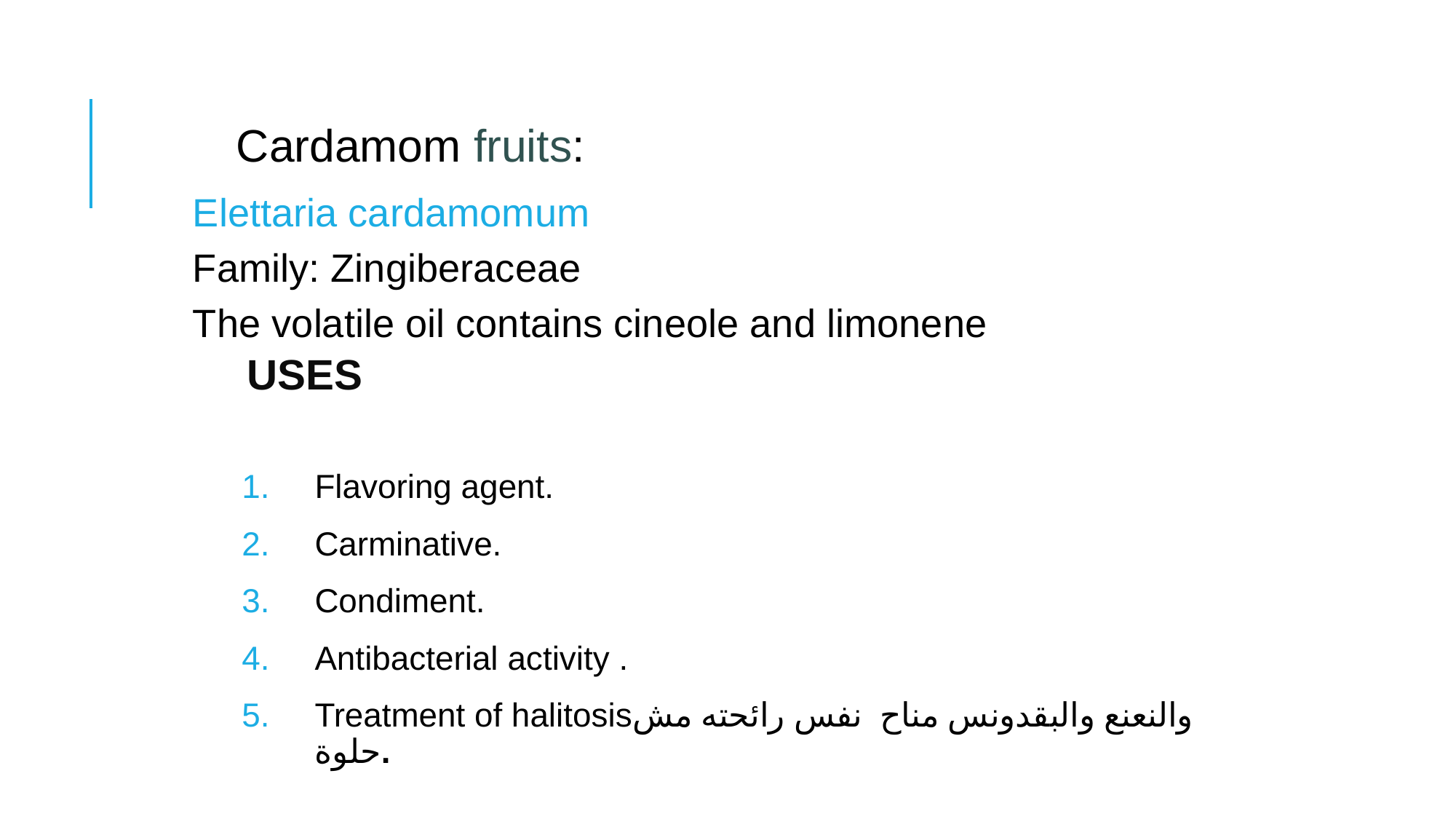

Cardamom fruits:
Elettaria cardamomum
Family: Zingiberaceae
The volatile oil contains cineole and limonene

# USES
Flavoring agent.
Carminative.
Condiment.
Antibacterial activity .
Treatment of halitosisوالنعنع والبقدونس مناح  نفس رائحته مش حلوة.